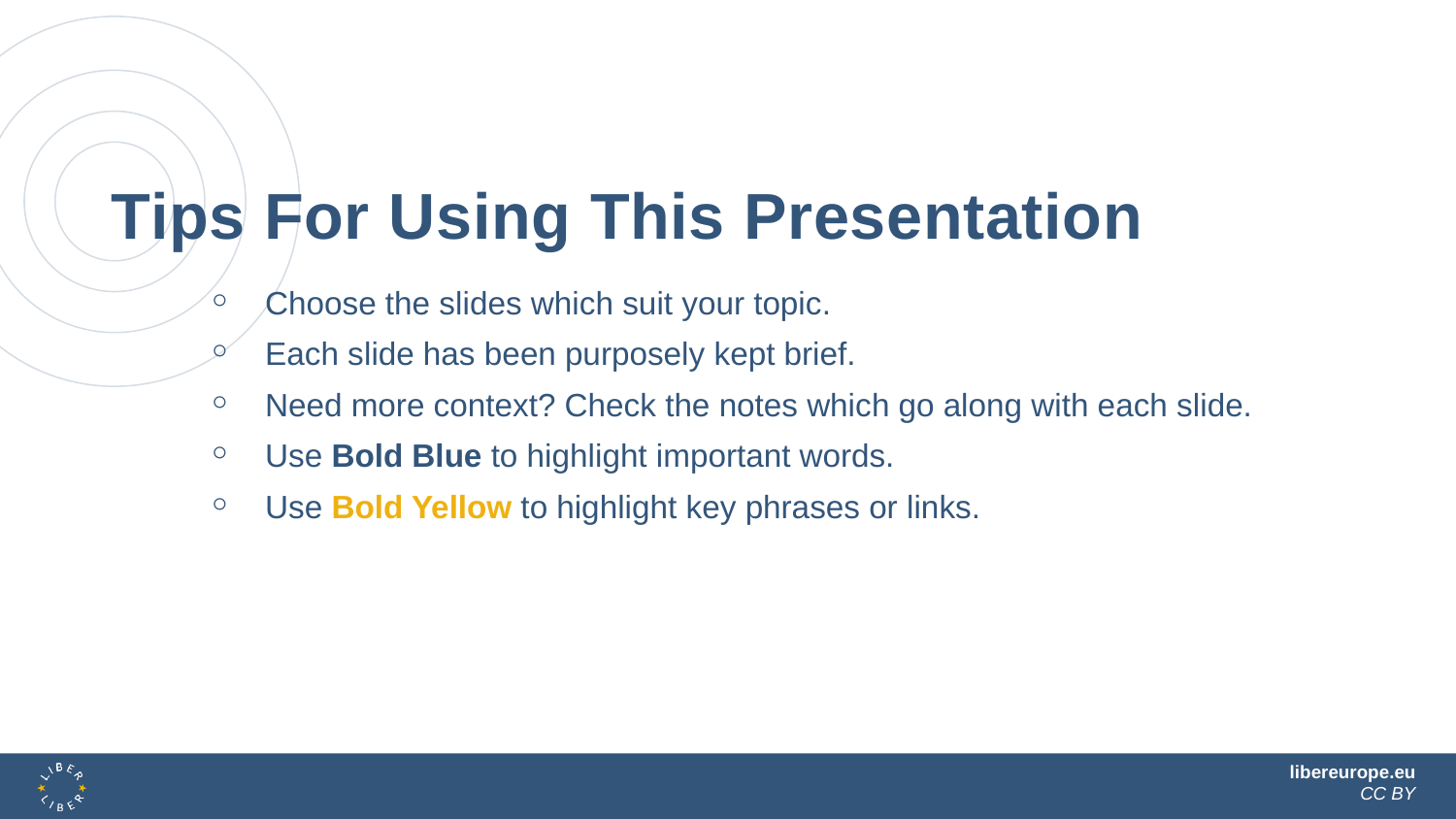

Tips For Using This Presentation
Choose the slides which suit your topic.
Each slide has been purposely kept brief.
Need more context? Check the notes which go along with each slide.
Use Bold Blue to highlight important words.
Use Bold Yellow to highlight key phrases or links.